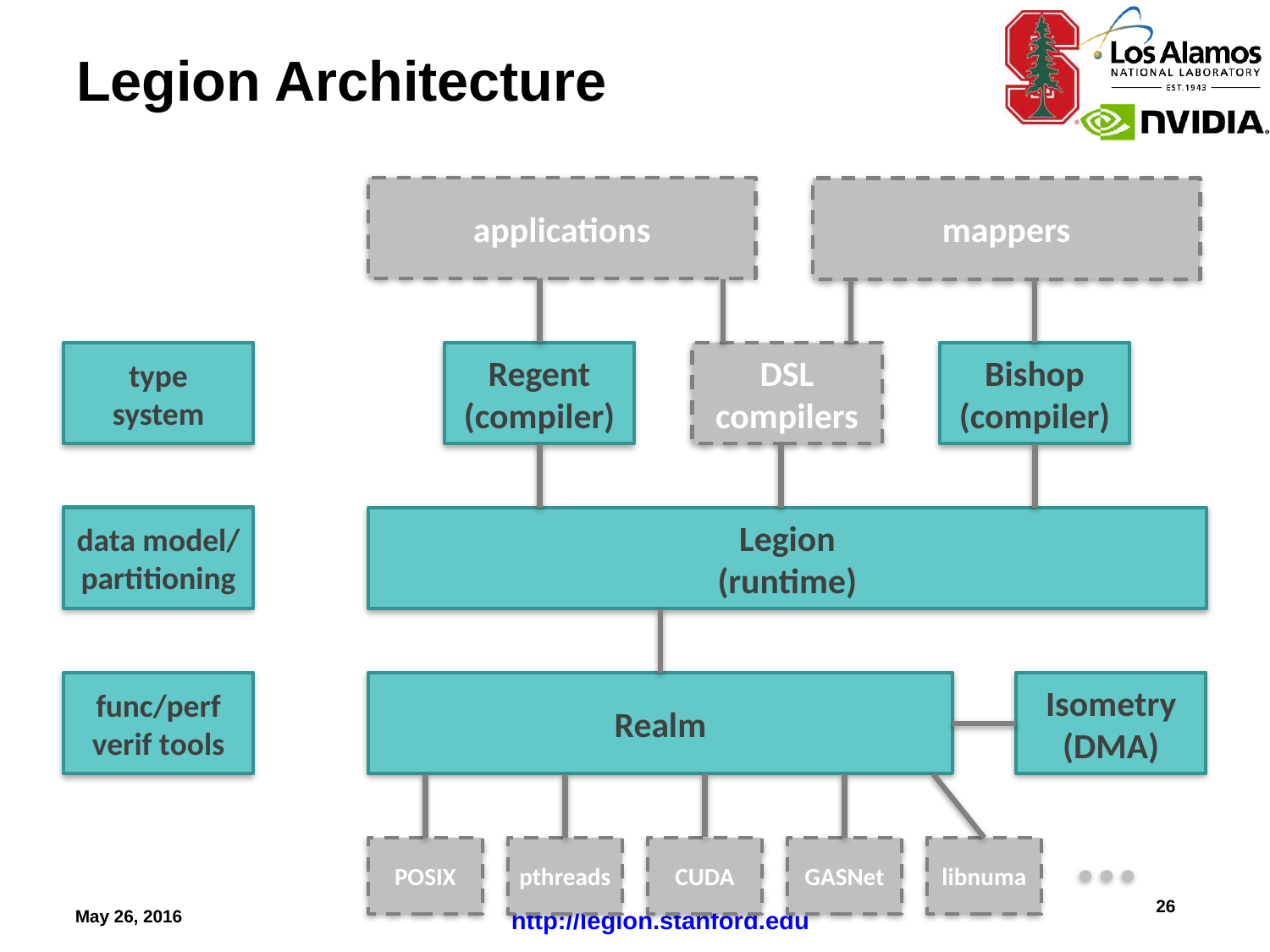

# Legion Architecture
applications
mappers
type
system
Regent
(compiler)
DSL
compilers
Bishop
(compiler)
data model/
partitioning
Legion
(runtime)
Realm
Isometry
(DMA)
func/perf
verif tools
POSIX
pthreads
CUDA
GASNet
libnuma